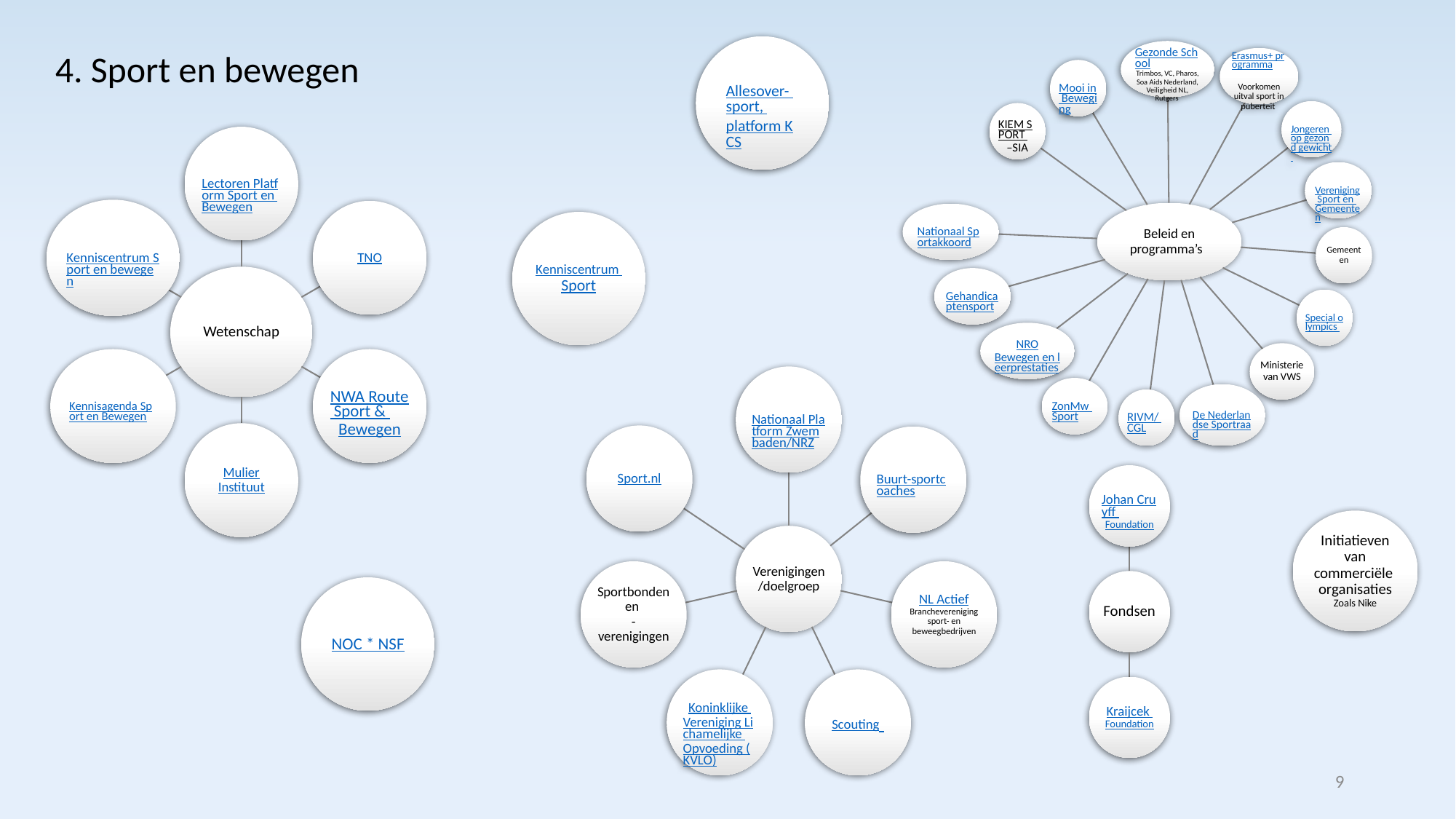

Beleid en programma’s

Gezonde School
Trimbos, VC, Pharos, Soa Aids Nederland, Veiligheid NL, Rutgers

Erasmus+ programma
Voorkomen uitval sport in puberteit

Jongeren op gezond gewicht

Vereniging Sport en Gemeenten

Gemeenten

Special olympics

Ministerie van VWS

De Nederlandse Sportraad

RIVM/ CGL

ZonMw Sport

NRO
Bewegen en leerprestaties

Gehandicaptensport

Nationaal Sportakkoord

KIEM SPORT –SIA

Mooi in Beweging
 Allesover- sport, platform KCS
4. Sport en bewegen
Wetenschap

Lectoren Platform Sport en Bewegen

TNO

NWA Route Sport & Bewegen

Mulier
Instituut

Kennisagenda Sport en Bewegen

Kenniscentrum Sport en bewegen

Kenniscentrum Sport
Verenigingen/doelgroep

Nationaal Platform Zwembaden/NRZ

Buurt-sportcoaches

NL Actief
Branchevereniging sport- en beweegbedrijven

Scouting

Koninklijke Vereniging Lichamelijke Opvoeding (KVLO)

Sportbonden en
-verenigingen

Sport.nl
Fondsen

Johan Cruyff Foundation

Kraijcek Foundation

Initiatieven van commerciële  organisaties
Zoals Nike
NOC * NSF
9